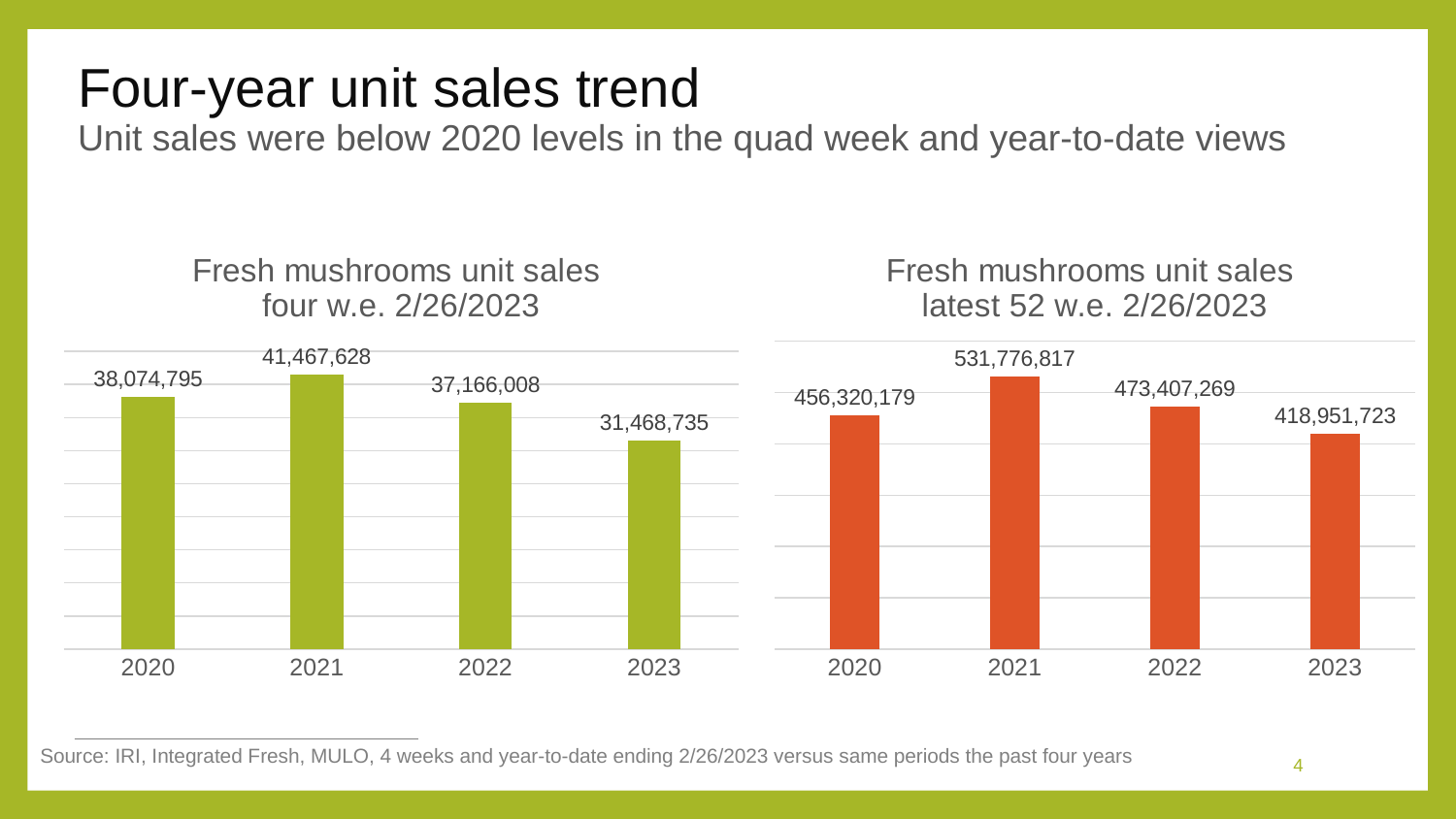

# Four-year unit sales trend Unit sales were below 2020 levels in the quad week and year-to-date views

### Chart: Fresh mushrooms unit sales four w.e. 2/26/2023

| Category | Four weeks ending 2/20/2022 |
|---|---|
| 2020 | 38074795.0 |
| 2021 | 41467628.0 |
| 2022 | 37166008.0 |
| 2023 | 31468735.0 |

### Chart: Fresh mushrooms unit sales latest 52 w.e. 2/26/2023

| Category | Four weeks ending 2/20/2022 |
|---|---|
| 2020 | 456320179.0 |
| 2021 | 531776817.0 |
| 2022 | 473407269.0 |
| 2023 | 418951723.0 |
Source: IRI, Integrated Fresh, MULO, 4 weeks and year-to-date ending 2/26/2023 versus same periods the past four years
4